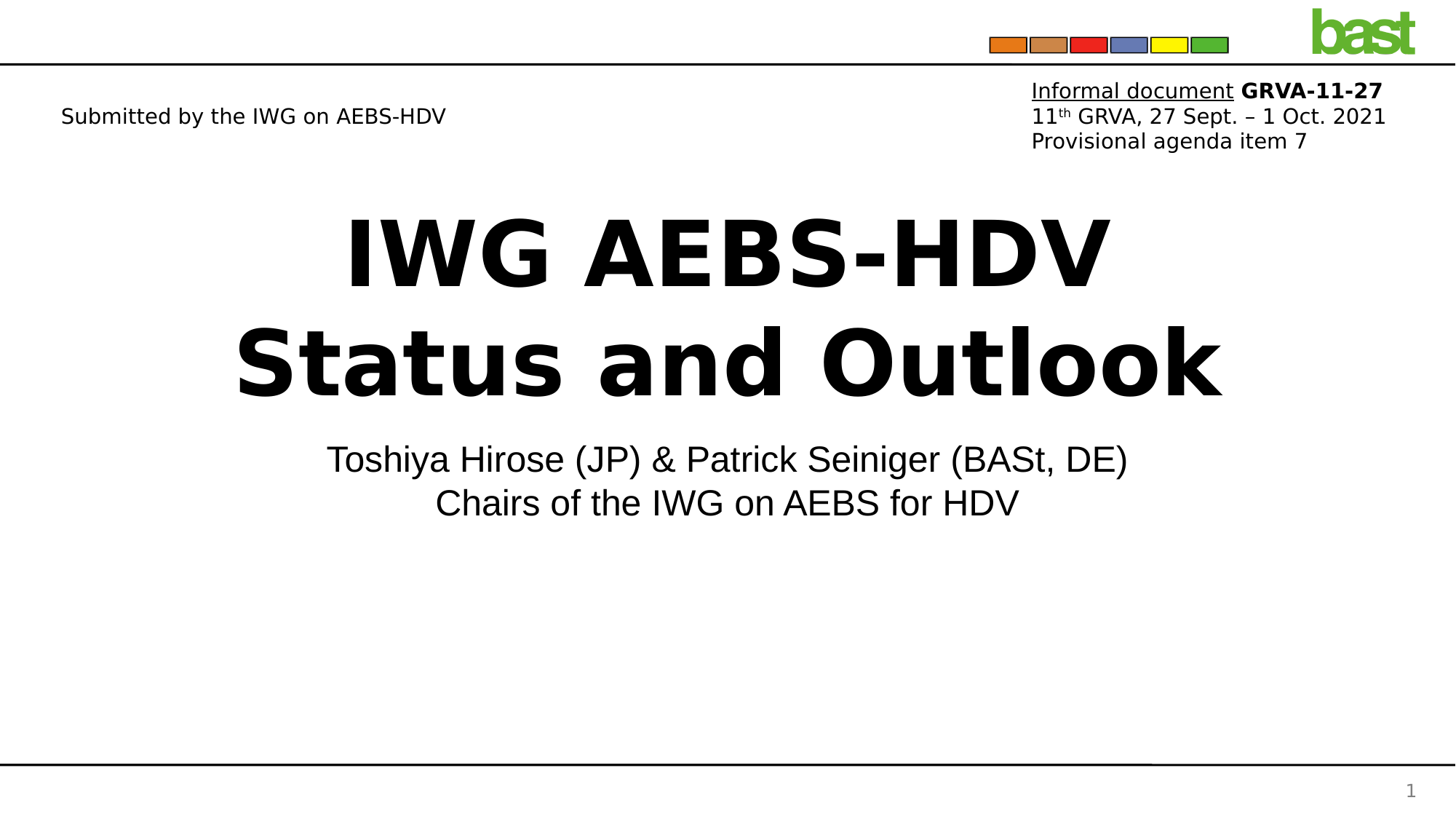

Informal document GRVA-11-27
11th GRVA, 27 Sept. – 1 Oct. 2021
Provisional agenda item 7
Submitted by the IWG on AEBS-HDV
# IWG AEBS-HDV Status and Outlook
Toshiya Hirose (JP) & Patrick Seiniger (BASt, DE)
Chairs of the IWG on AEBS for HDV